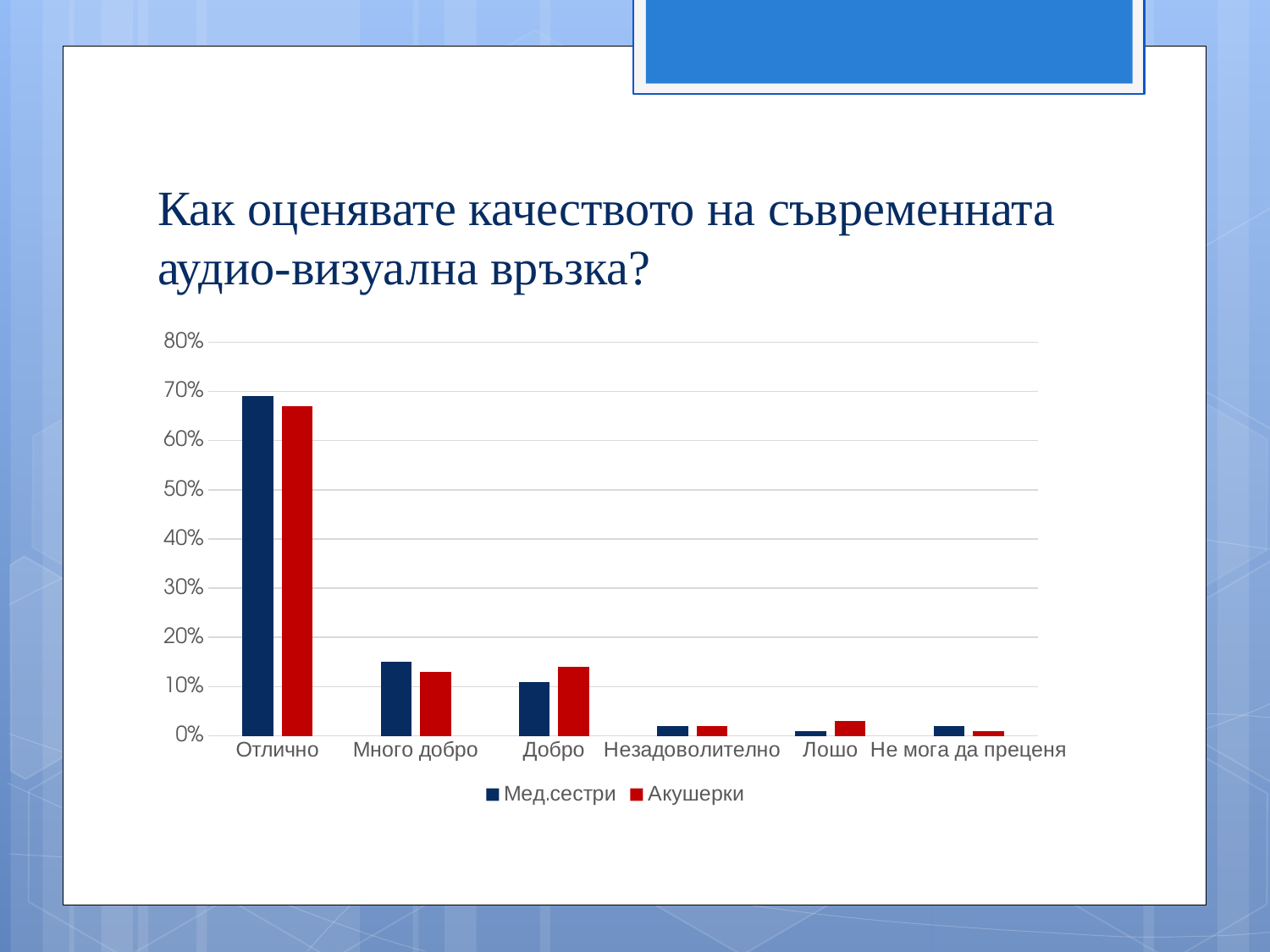

# Как оценявате качеството на съвременната аудио-визуална връзка?

### Chart

| Category | Мед.сестри | Акушерки |
|---|---|---|
| Отлично | 0.69 | 0.67 |
| Много добро | 0.15 | 0.13 |
| Добро | 0.11 | 0.14 |
| Незадоволително | 0.02 | 0.02 |
| Лошо | 0.01 | 0.03 |
| Не мога да преценя | 0.02 | 0.01 |